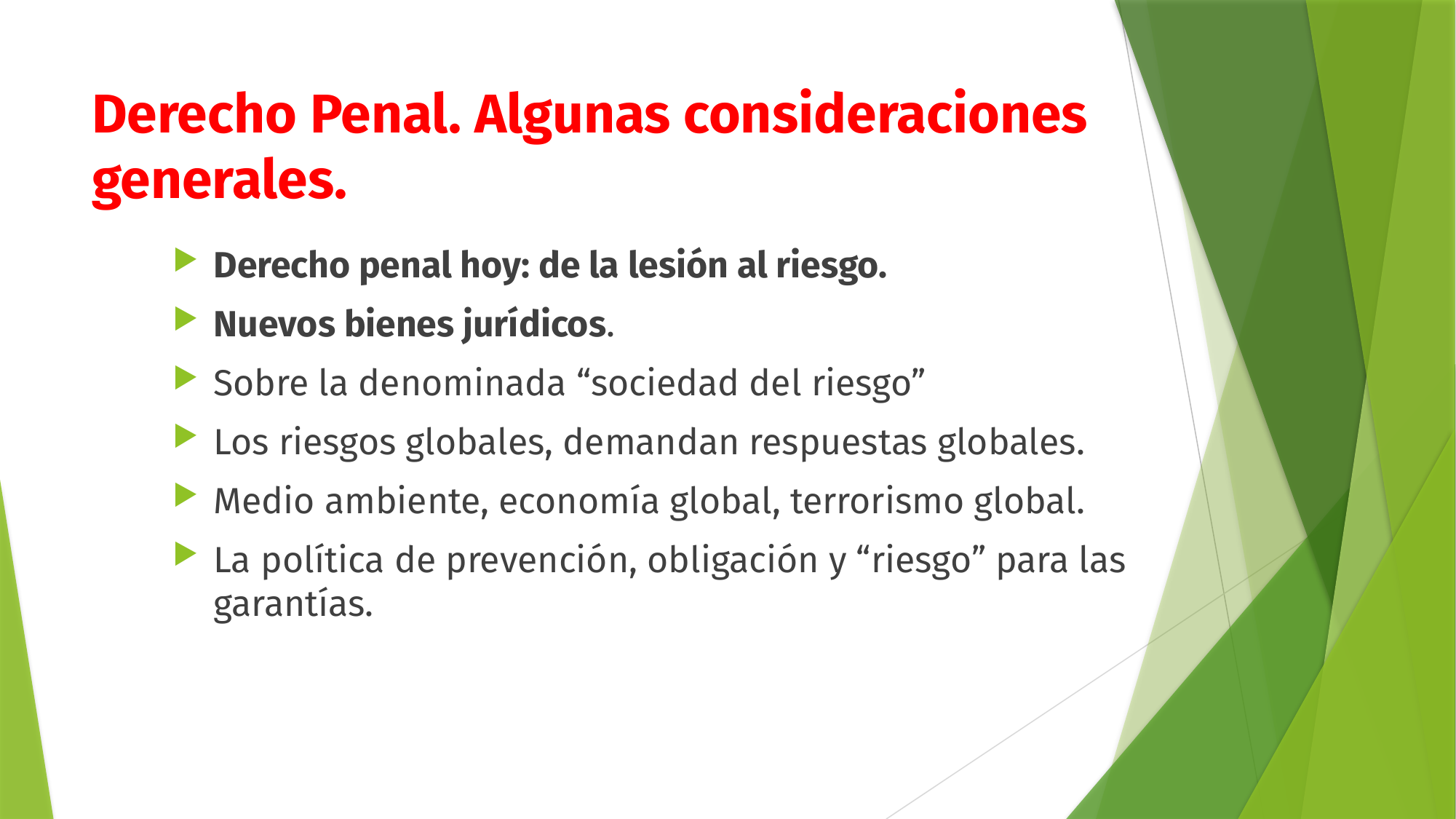

# Derecho Penal. Algunas consideraciones generales.

Derecho penal hoy: de la lesión al riesgo.
Nuevos bienes jurídicos.
Sobre la denominada “sociedad del riesgo”
Los riesgos globales, demandan respuestas globales.
Medio ambiente, economía global, terrorismo global.
La política de prevención, obligación y “riesgo” para las garantías.